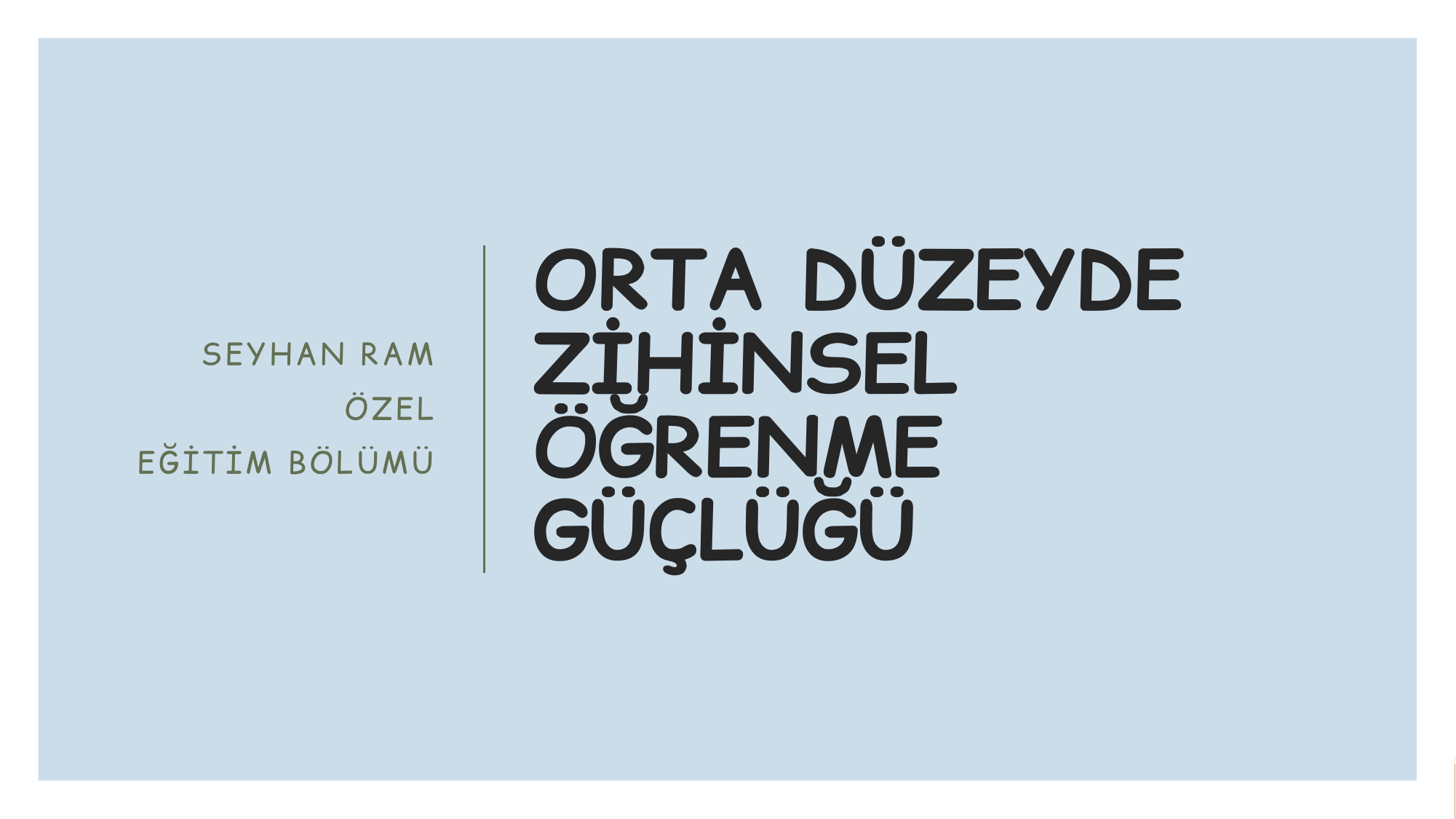

SEYHAN RAM
ÖZEL
EĞİTİM BÖLÜMÜ
# ORTA DÜZEYDE ZİHİNSEL ÖĞRENME GÜÇLÜĞÜ